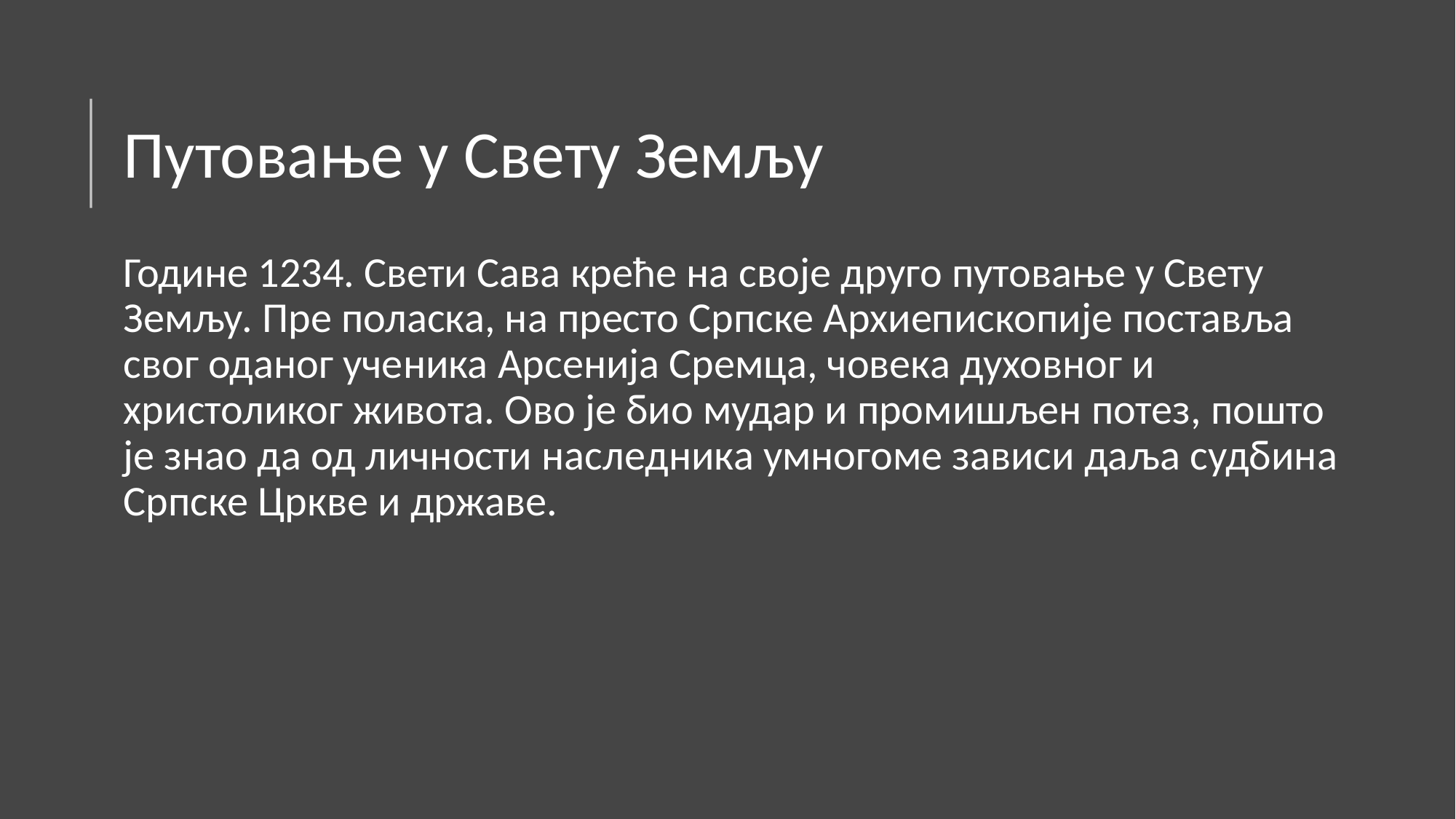

# Путовање у Свету Земљу
Године 1234. Свети Сава креће на своје друго путовање у Свету Земљу. Пре поласка, на престо Српске Архиепископије поставља свог оданог ученика Арсенија Сремца, човека духовног и христоликог живота. Ово је био мудар и промишљен потез, пошто је знао да од личности наследника умногоме зависи даља судбина Српске Цркве и државе.